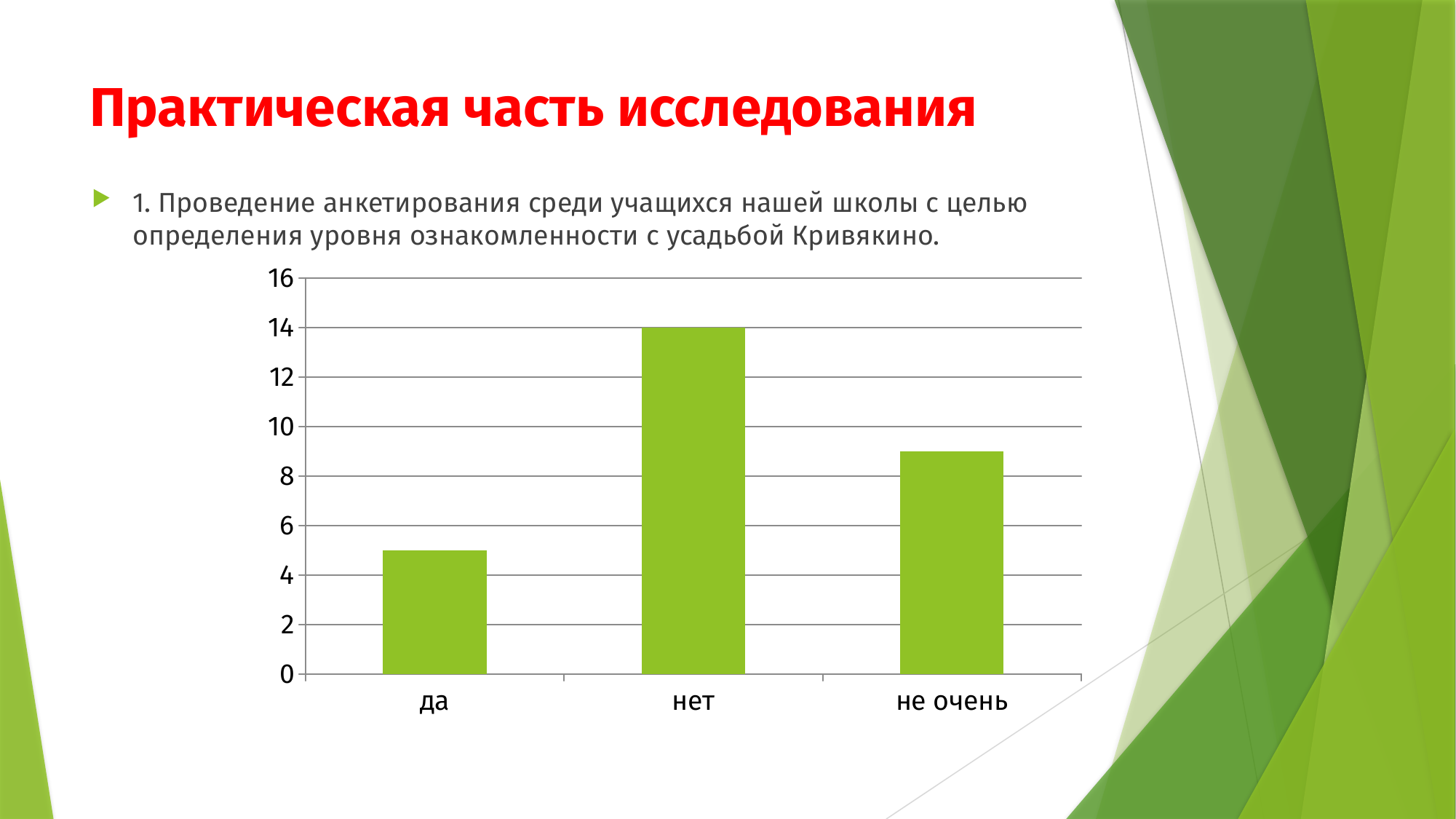

# Практическая часть исследования

### Chart

| Category | Ряд 1 |
|---|---|
| да | 5.0 |
| нет | 14.0 |
| не очень | 9.0 |
1. Проведение анкетирования среди учащихся нашей школы с целью определения уровня ознакомленности с усадьбой Кривякино.